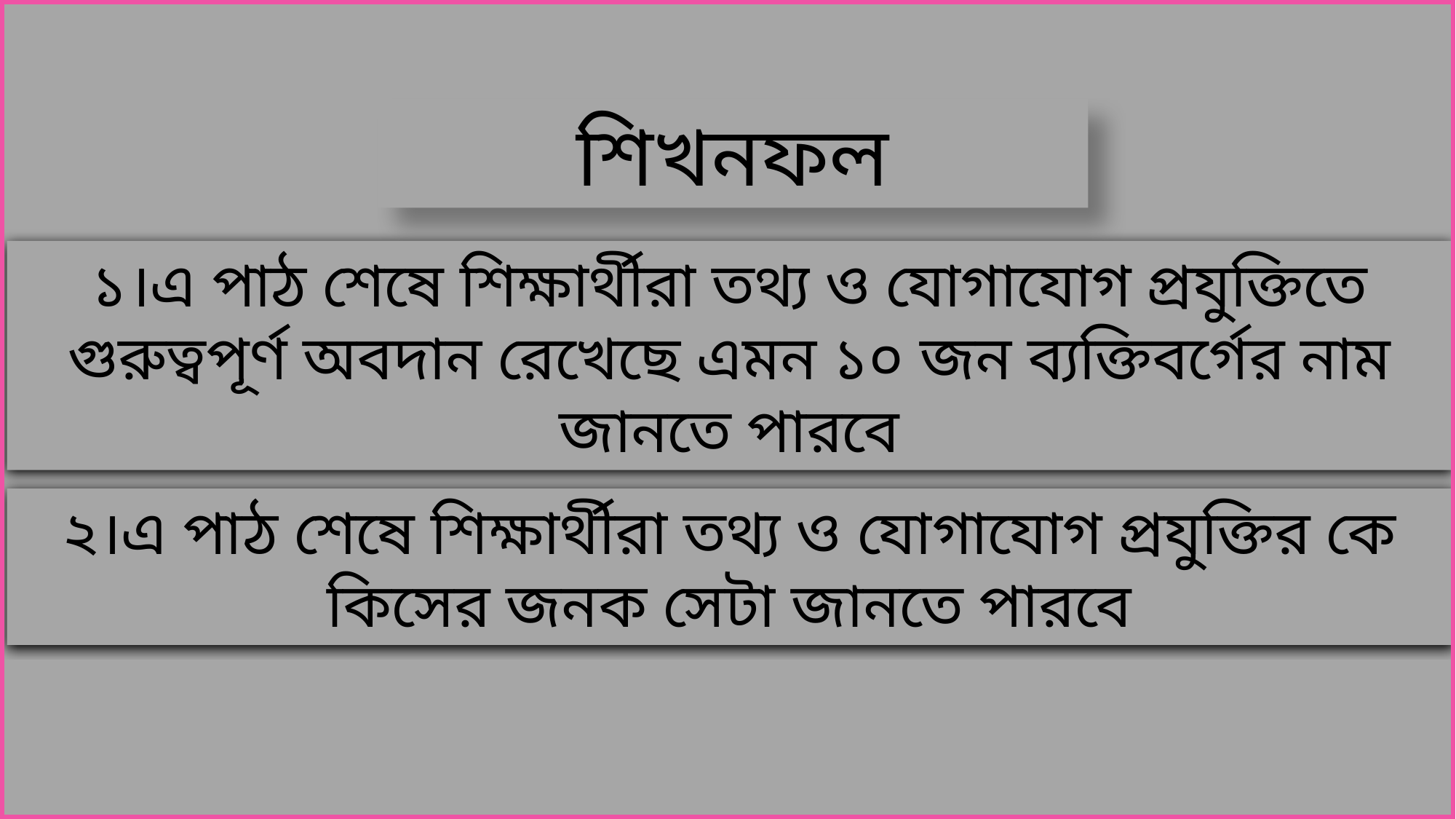

শিখনফল
১।এ পাঠ শেষে শিক্ষার্থীরা তথ্য ও যোগাযোগ প্রযুক্তিতে গুরুত্বপূর্ণ অবদান রেখেছে এমন ১০ জন ব্যক্তিবর্গের নাম জানতে পারবে
২।এ পাঠ শেষে শিক্ষার্থীরা তথ্য ও যোগাযোগ প্রযুক্তির কে কিসের জনক সেটা জানতে পারবে